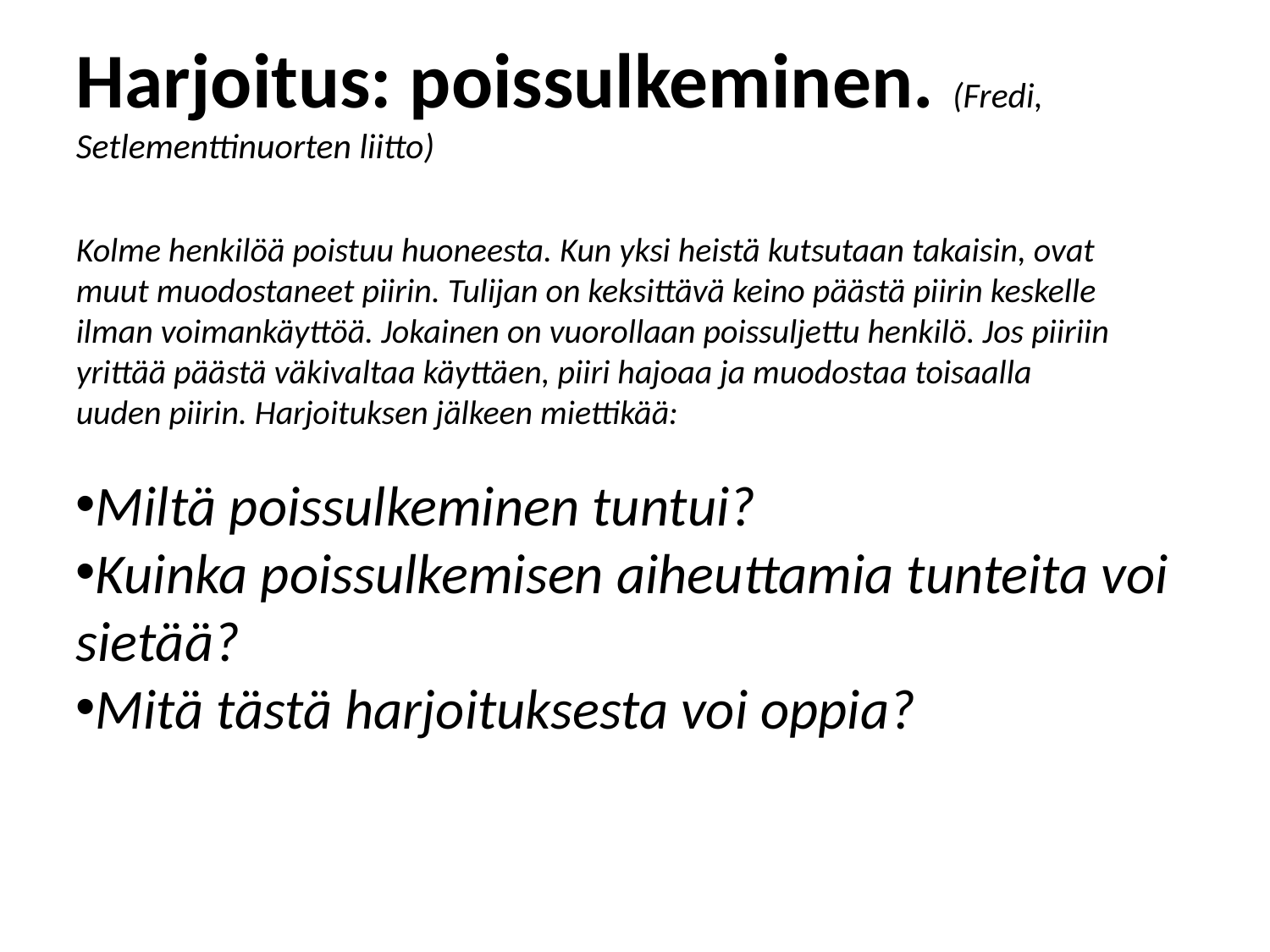

Harjoitus: poissulkeminen. (Fredi, Setlementtinuorten liitto)

Kolme henkilöä poistuu huoneesta. Kun yksi heistä kutsutaan takaisin, ovat
muut muodostaneet piirin. Tulijan on keksittävä keino päästä piirin keskelle
ilman voimankäyttöä. Jokainen on vuorollaan poissuljettu henkilö. Jos piiriin
yrittää päästä väkivaltaa käyttäen, piiri hajoaa ja muodostaa toisaalla
uuden piirin. Harjoituksen jälkeen miettikää:

Miltä poissulkeminen tuntui?
Kuinka poissulkemisen aiheuttamia tunteita voi sietää?
Mitä tästä harjoituksesta voi oppia?